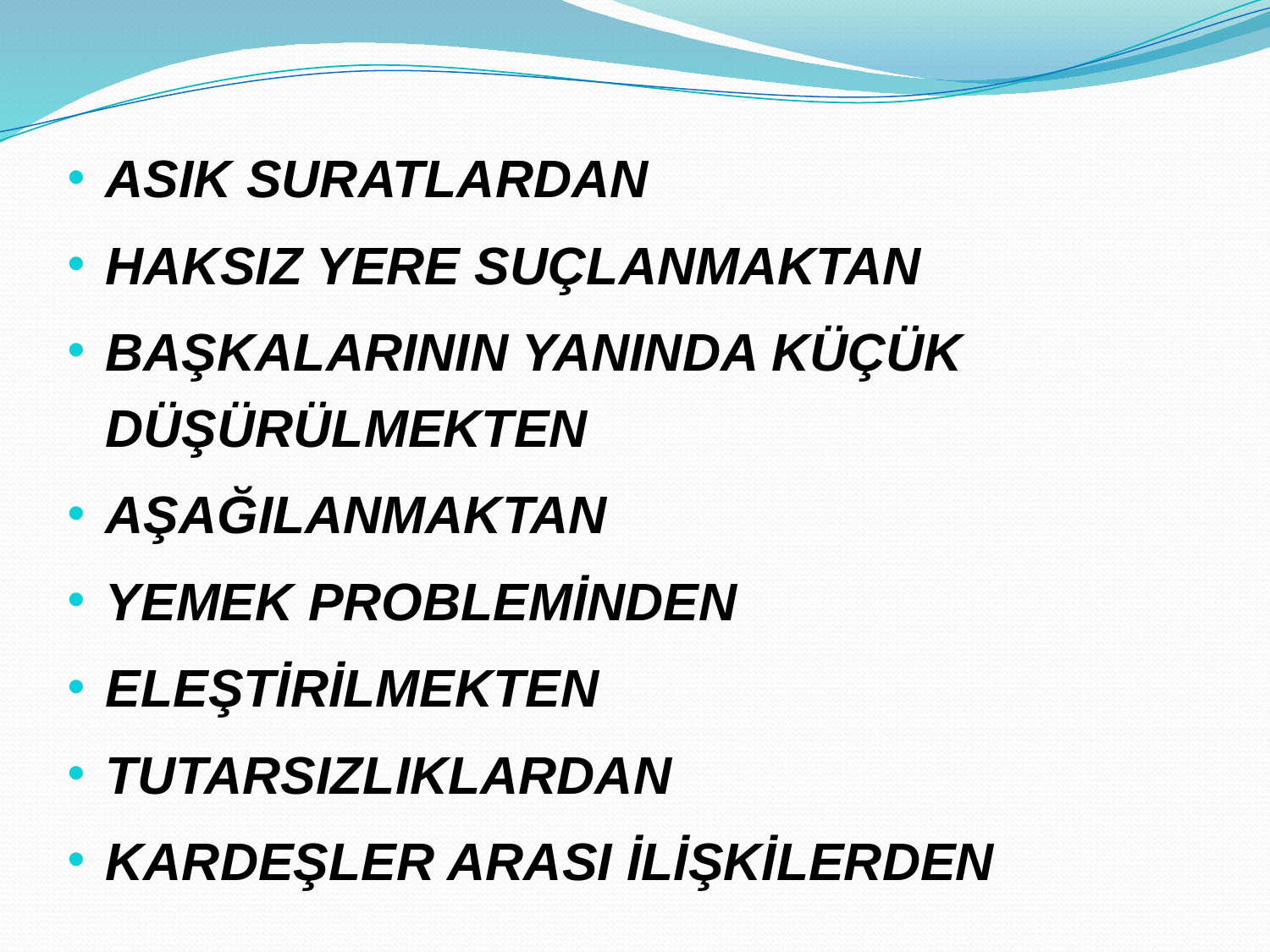

ASIK SURATLARDAN
HAKSIZ YERE SUÇLANMAKTAN
BAŞKALARININ YANINDA KÜÇÜK DÜŞÜRÜLMEKTEN
AŞAĞILANMAKTAN
YEMEK PROBLEMİNDEN
ELEŞTİRİLMEKTEN
TUTARSIZLIKLARDAN
KARDEŞLER ARASI İLİŞKİLERDEN